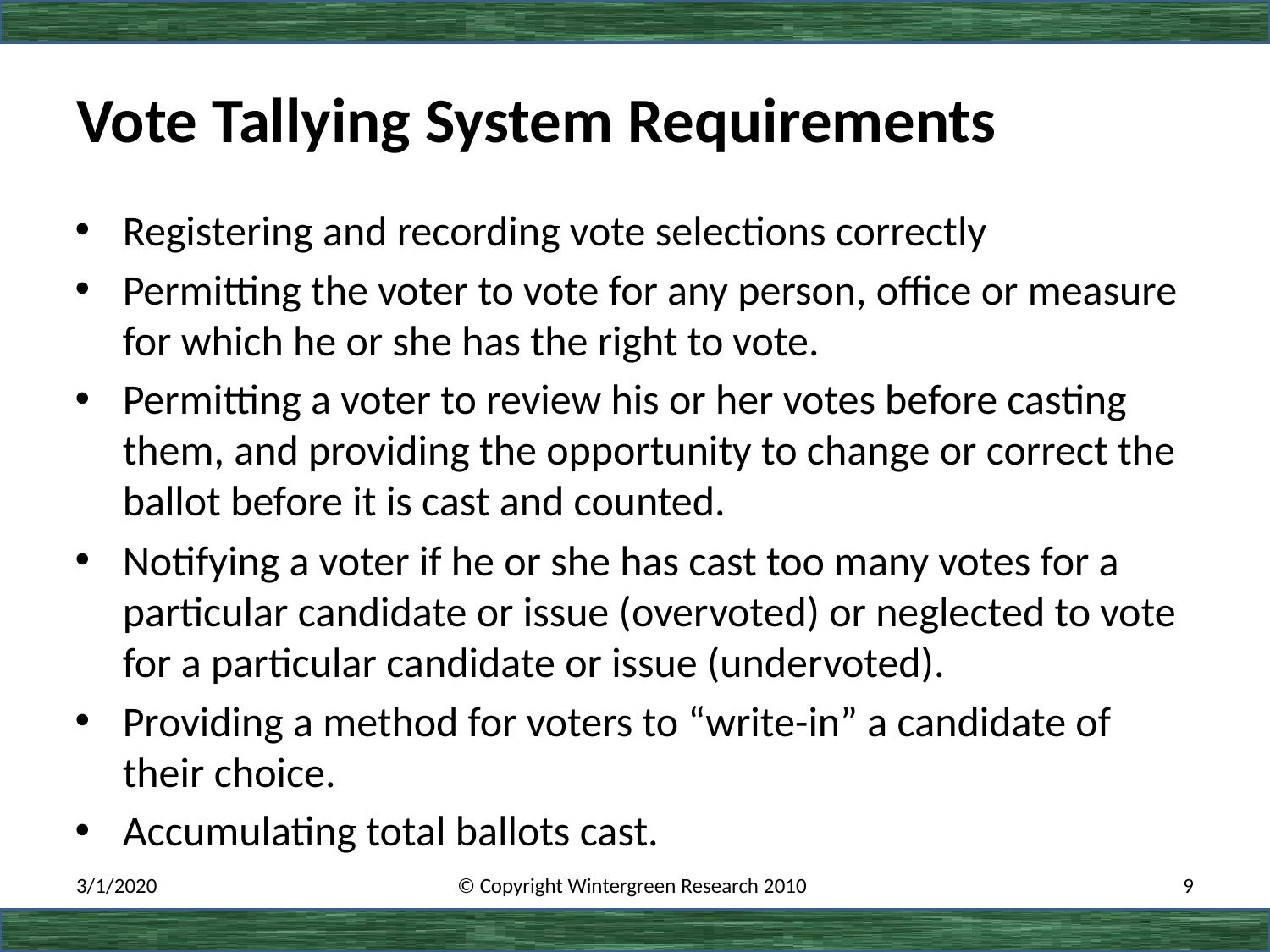

# Vote Tallying System Requirements
Registering and recording vote selections correctly
Permitting the voter to vote for any person, office or measure for which he or she has the right to vote.
Permitting a voter to review his or her votes before casting them, and providing the opportunity to change or correct the ballot before it is cast and counted.
Notifying a voter if he or she has cast too many votes for a particular candidate or issue (overvoted) or neglected to vote for a particular candidate or issue (undervoted).
Providing a method for voters to “write-in” a candidate of their choice.
Accumulating total ballots cast.
3/1/2020
© Copyright Wintergreen Research 2010
9